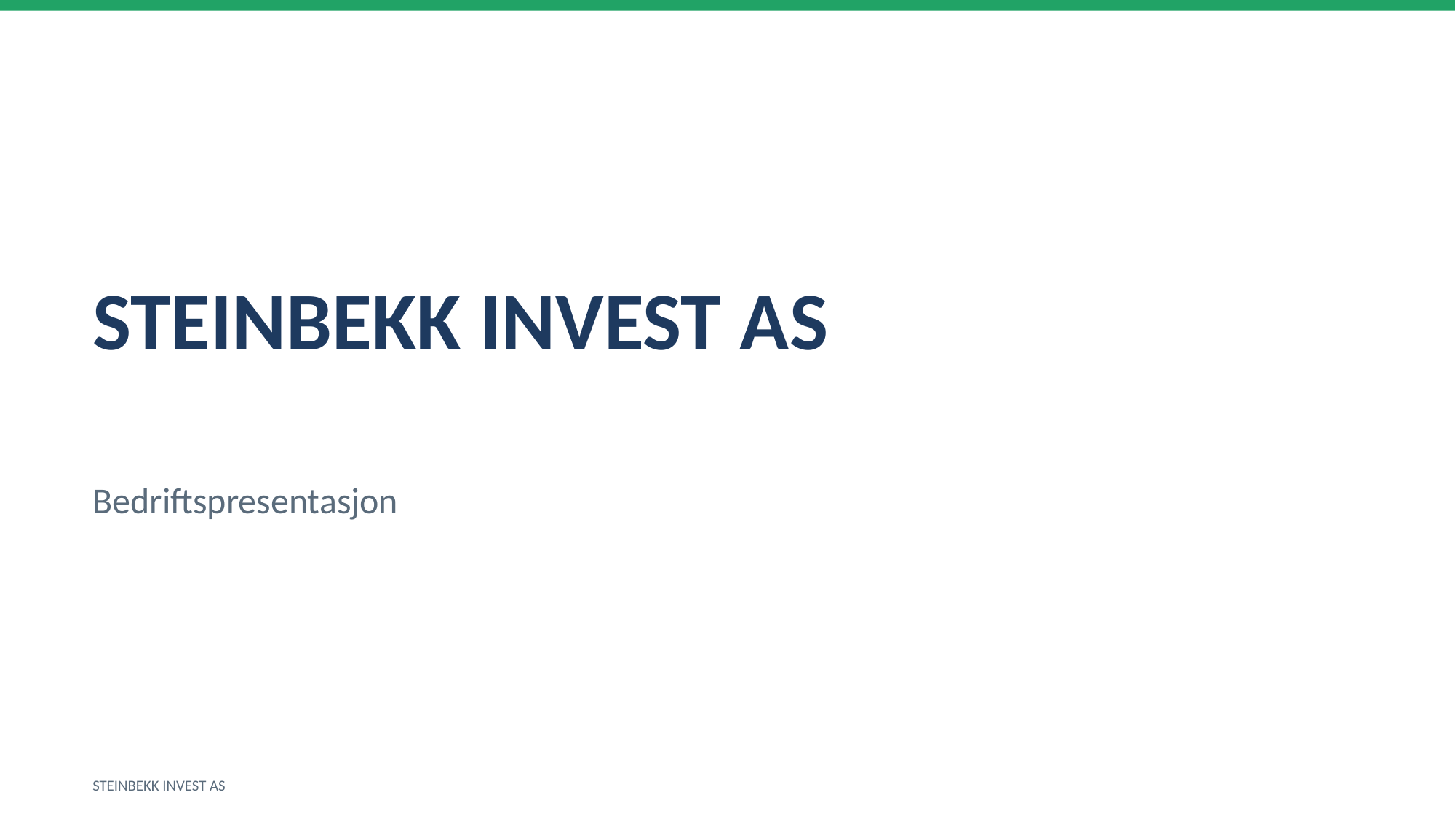

STEINBEKK INVEST AS
Bedriftspresentasjon
STEINBEKK INVEST AS